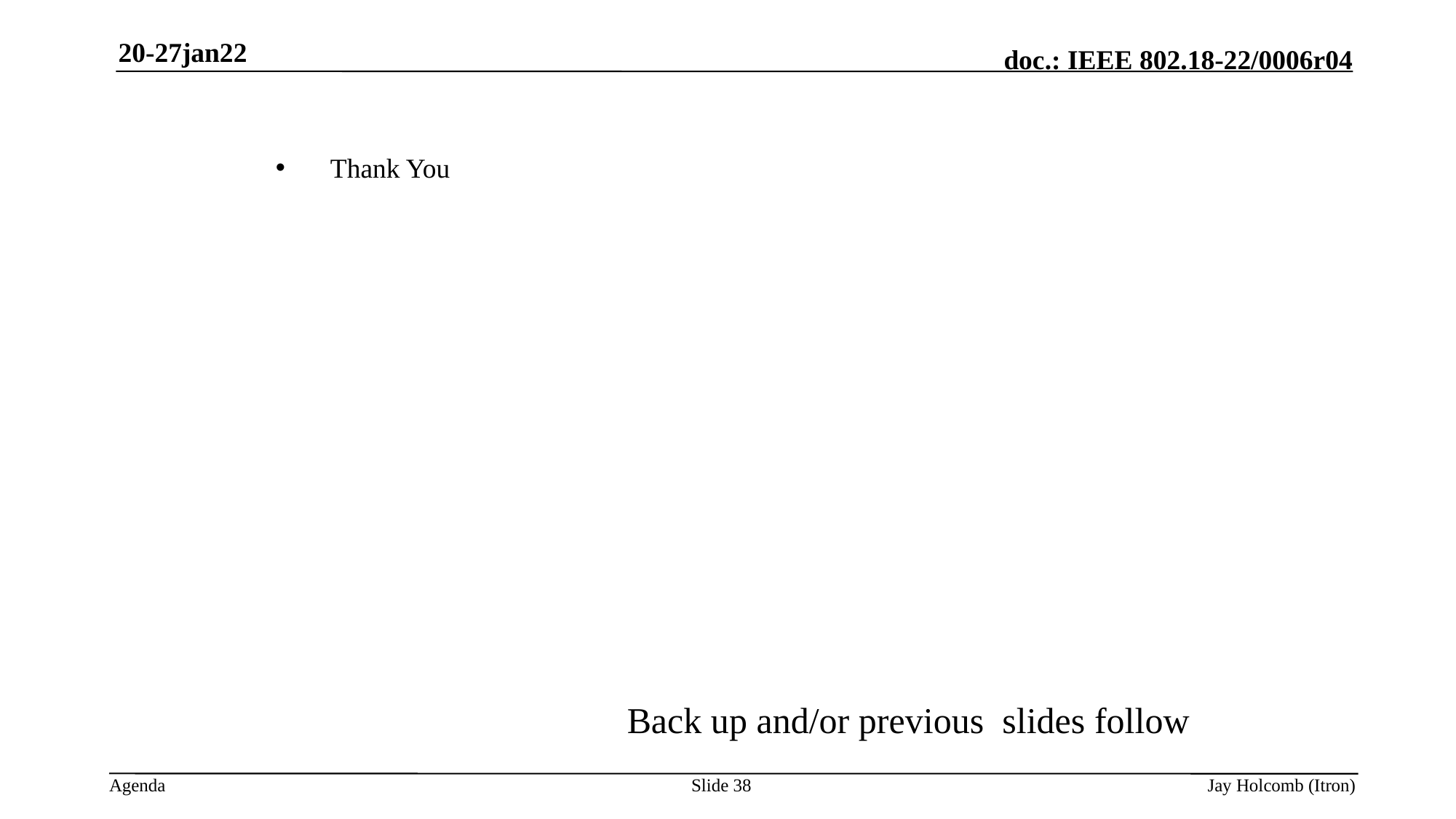

20-27jan22
Thank You

Back up and/or previous  slides follow
Slide 38
Jay Holcomb (Itron)